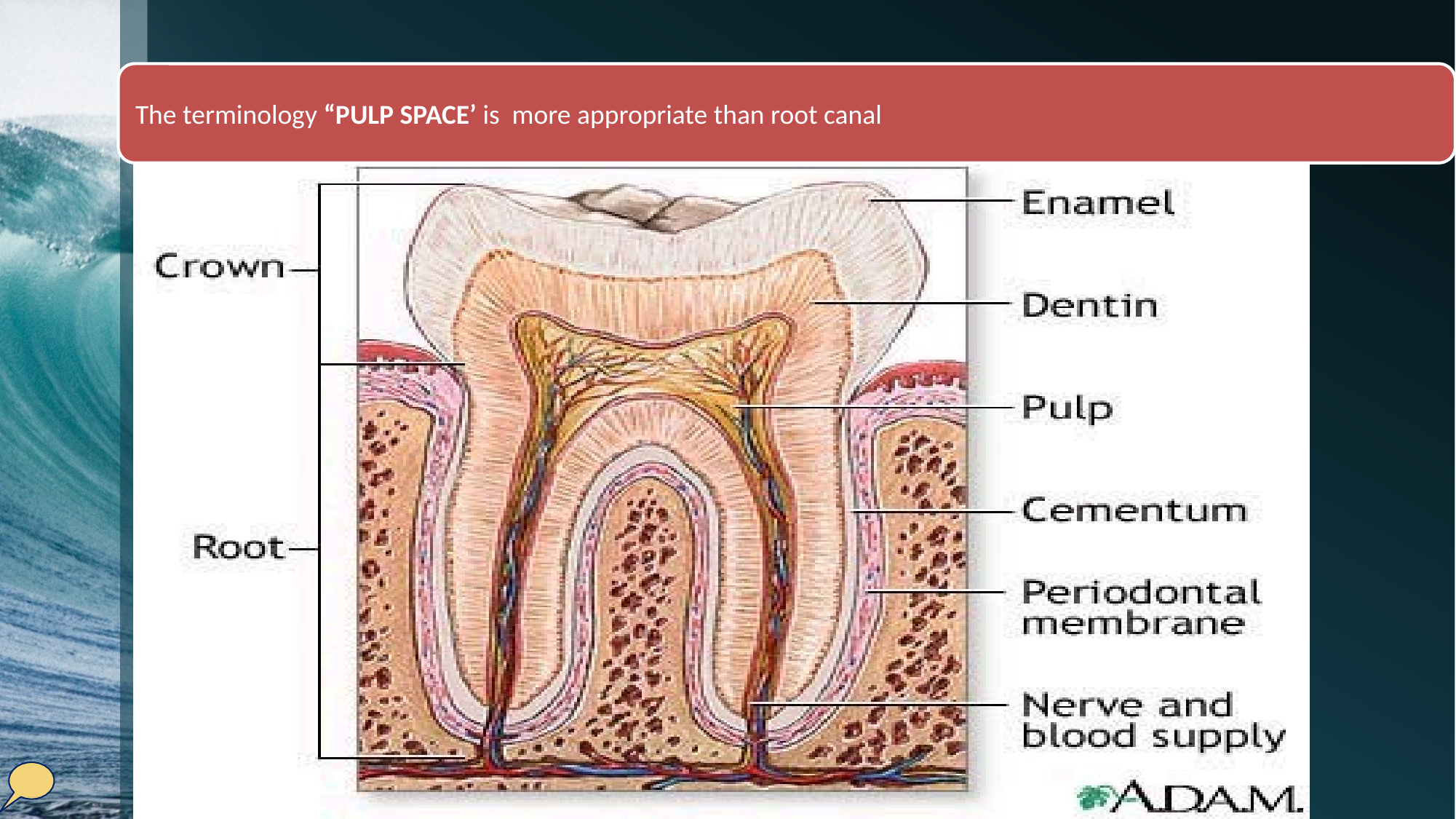

The terminology “PULP SPACE’ is  more appropriate than root canal